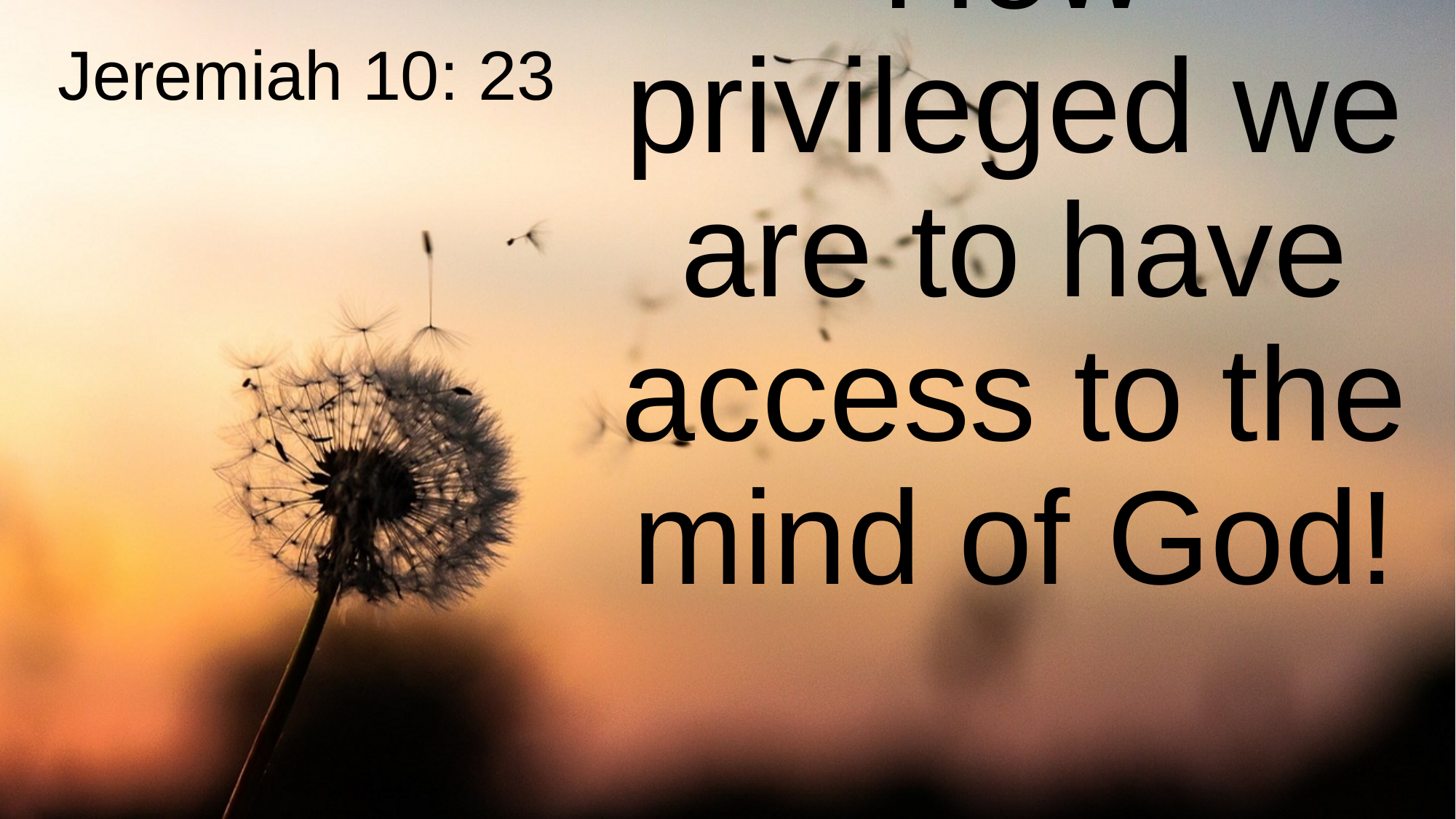

Jeremiah 10: 23
# How privileged we are to have access to the mind of God!